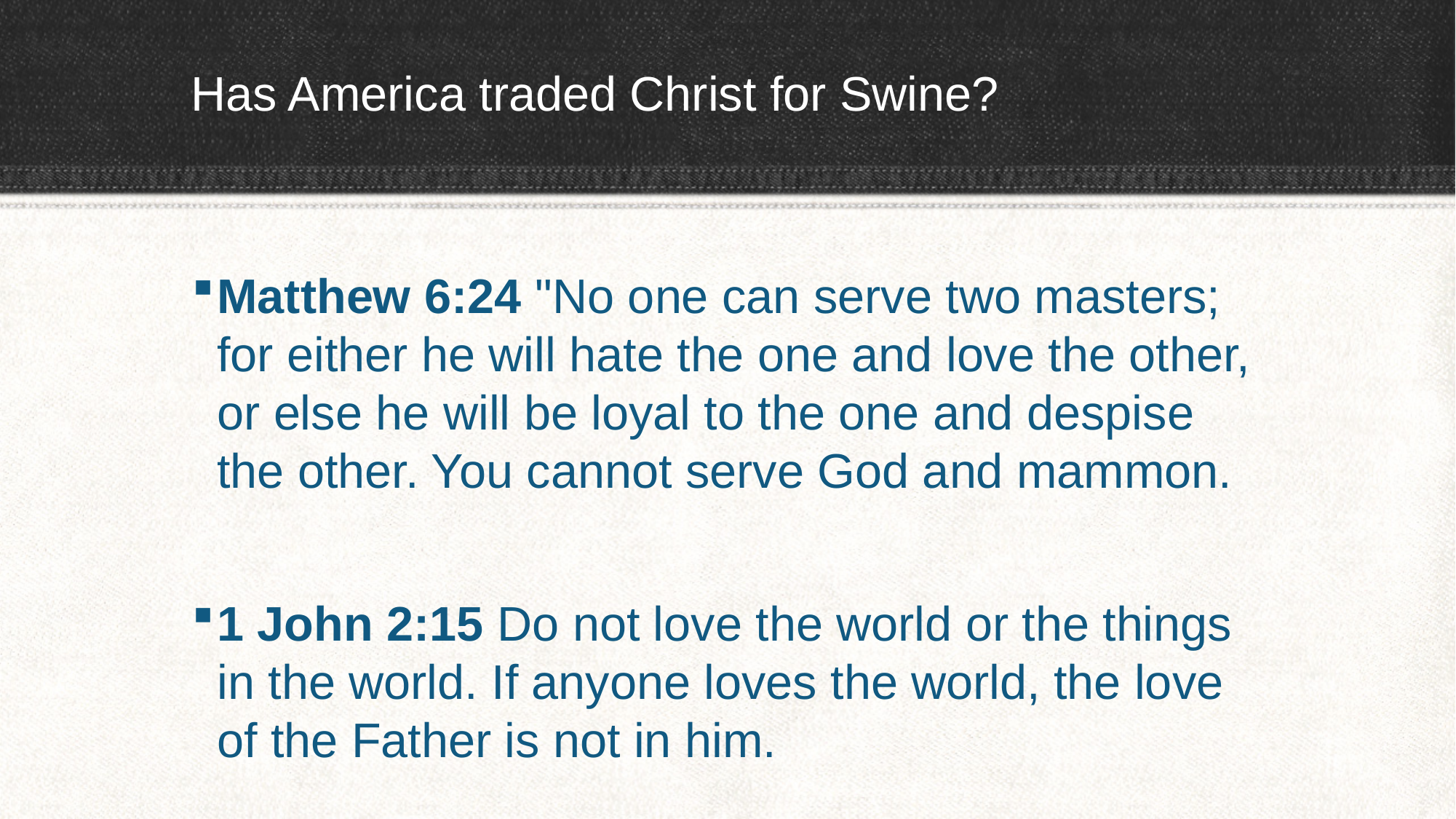

# Has America traded Christ for Swine?
Matthew 6:24 "No one can serve two masters; for either he will hate the one and love the other, or else he will be loyal to the one and despise the other. You cannot serve God and mammon.

1 John 2:15 Do not love the world or the things in the world. If anyone loves the world, the love of the Father is not in him.